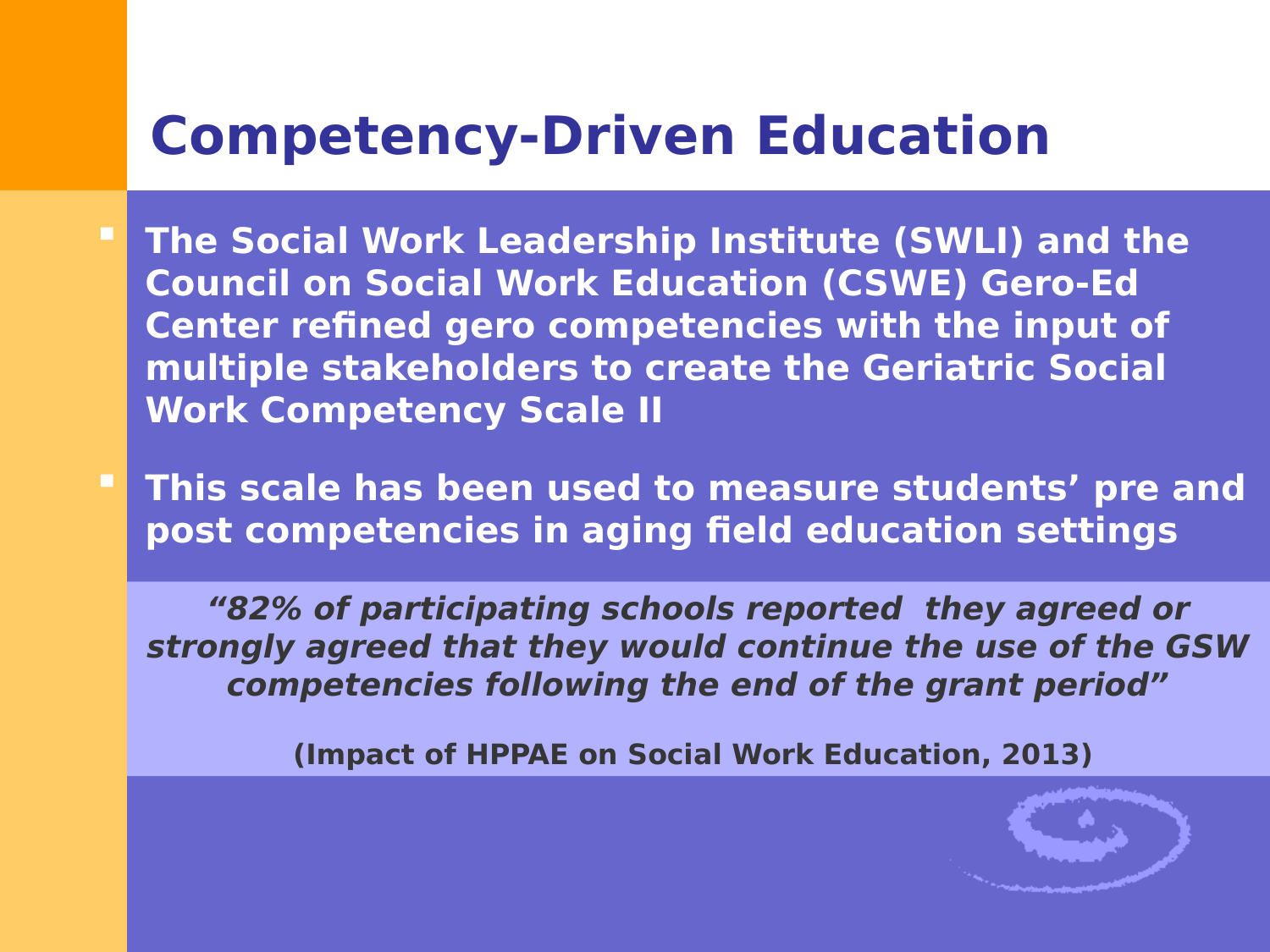

# Competency-Driven Education
The Social Work Leadership Institute (SWLI) and the Council on Social Work Education (CSWE) Gero-Ed Center refined gero competencies with the input of multiple stakeholders to create the Geriatric Social Work Competency Scale II
This scale has been used to measure students’ pre and post competencies in aging field education settings
“82% of participating schools reported  they agreed or strongly agreed that they would continue the use of the GSW competencies following the end of the grant period”

(Impact of HPPAE on Social Work Education, 2013)